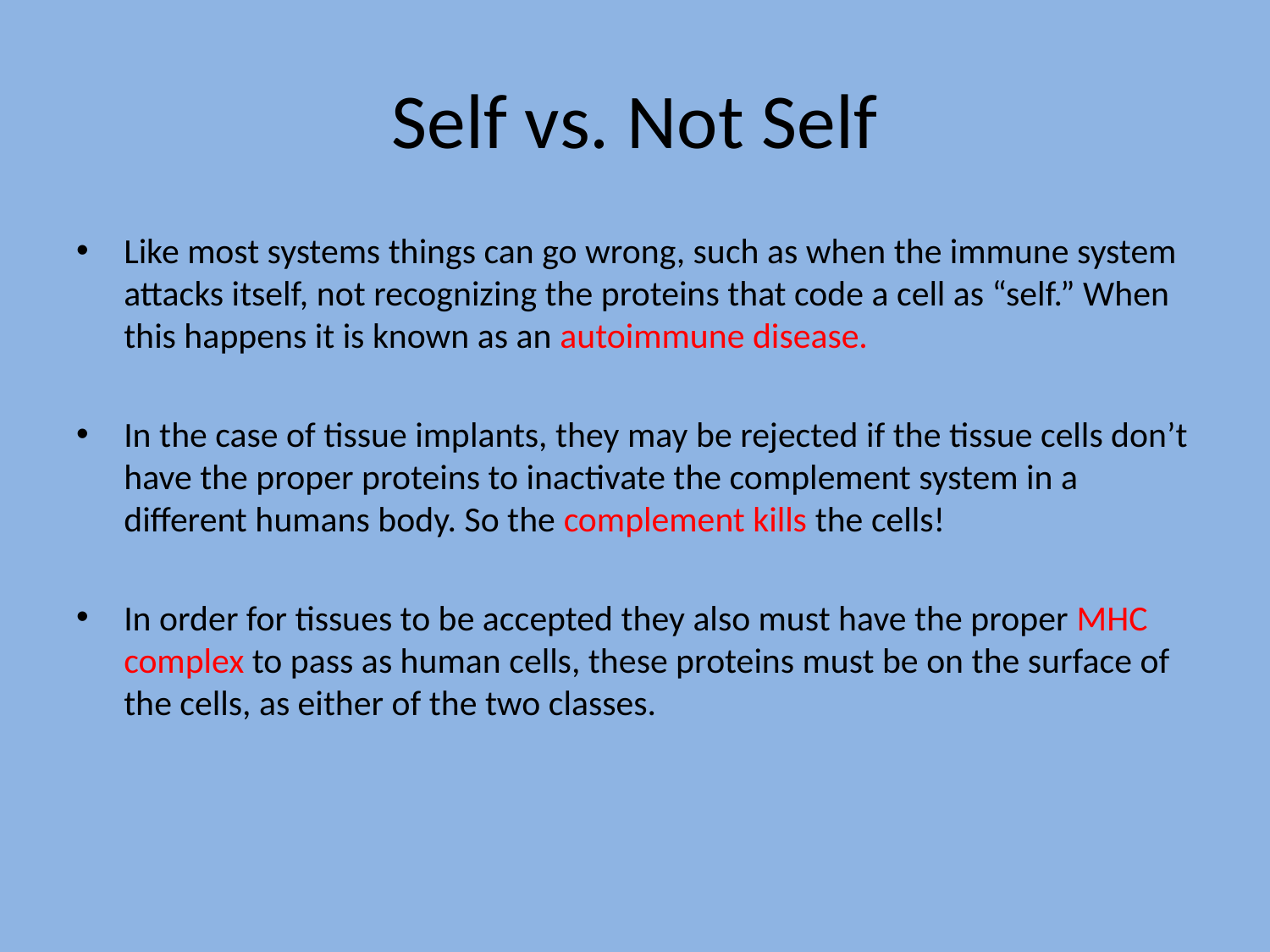

# Self vs. Not Self
Like most systems things can go wrong, such as when the immune system attacks itself, not recognizing the proteins that code a cell as “self.” When this happens it is known as an autoimmune disease.

In the case of tissue implants, they may be rejected if the tissue cells don’t have the proper proteins to inactivate the complement system in a different humans body. So the complement kills the cells!

In order for tissues to be accepted they also must have the proper MHC complex to pass as human cells, these proteins must be on the surface of the cells, as either of the two classes.